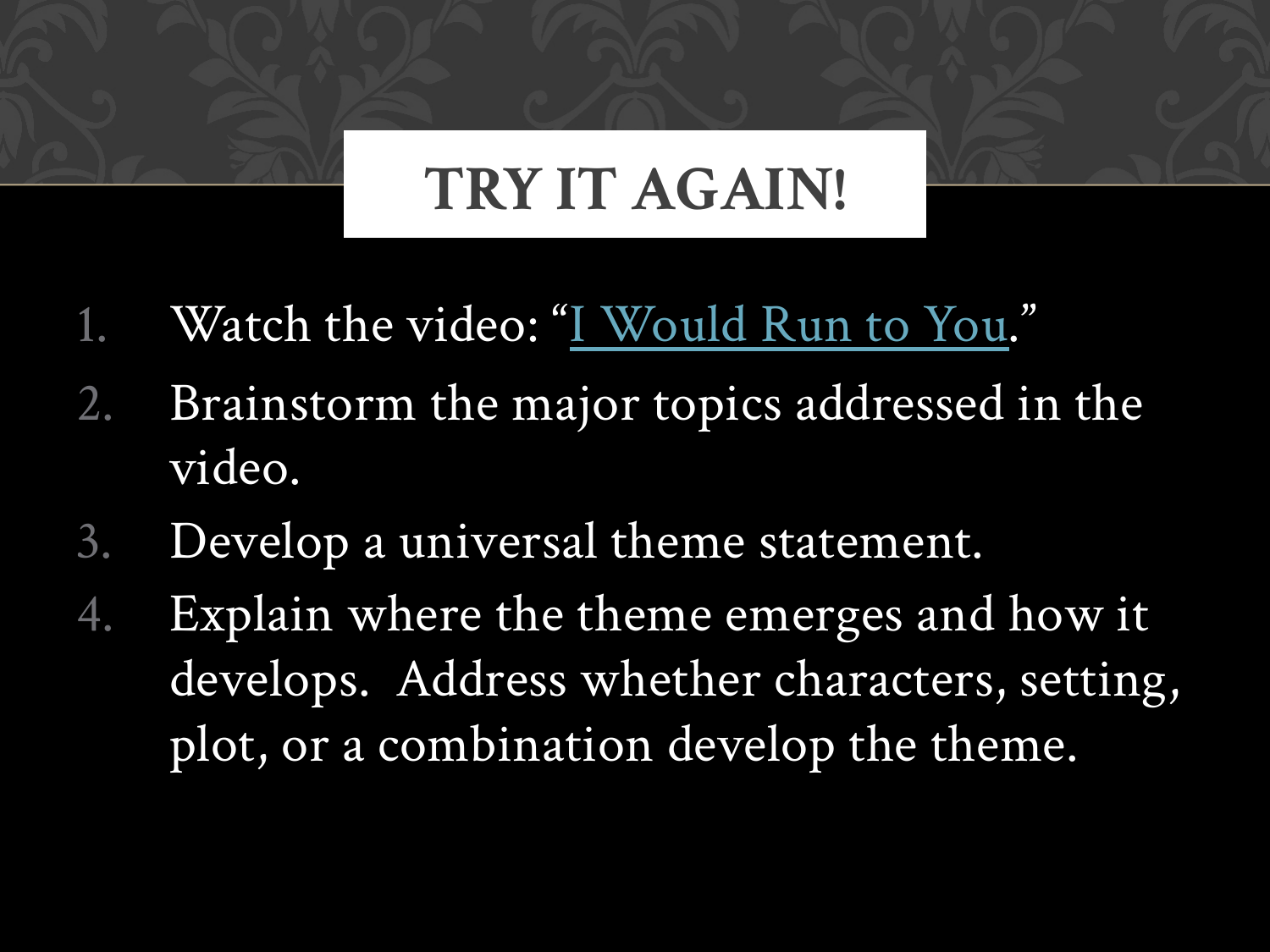

# TRY IT again!
Watch the video: “I Would Run to You.”
Brainstorm the major topics addressed in the video.
Develop a universal theme statement.
Explain where the theme emerges and how it develops.  Address whether characters, setting, plot, or a combination develop the theme.